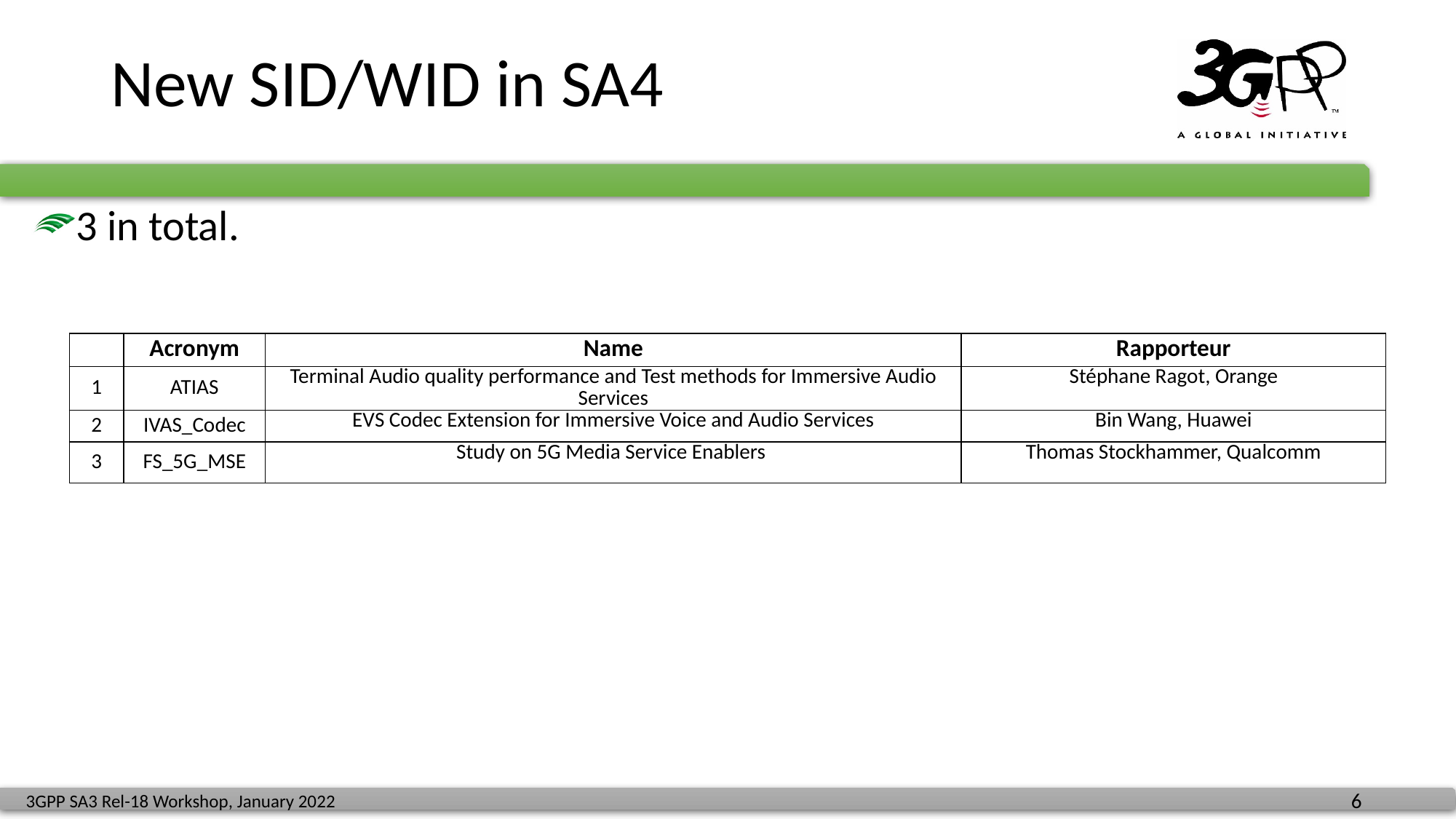

# New SID/WID in SA4
3 in total.
|  | Acronym | Name | Rapporteur |
| --- | --- | --- | --- |
| 1 | ATIAS | Terminal Audio quality performance and Test methods for Immersive Audio Services | Stéphane Ragot, Orange |
| 2 | IVAS\_Codec | EVS Codec Extension for Immersive Voice and Audio Services | Bin Wang, Huawei |
| 3 | FS\_5G\_MSE | Study on 5G Media Service Enablers | Thomas Stockhammer, Qualcomm |